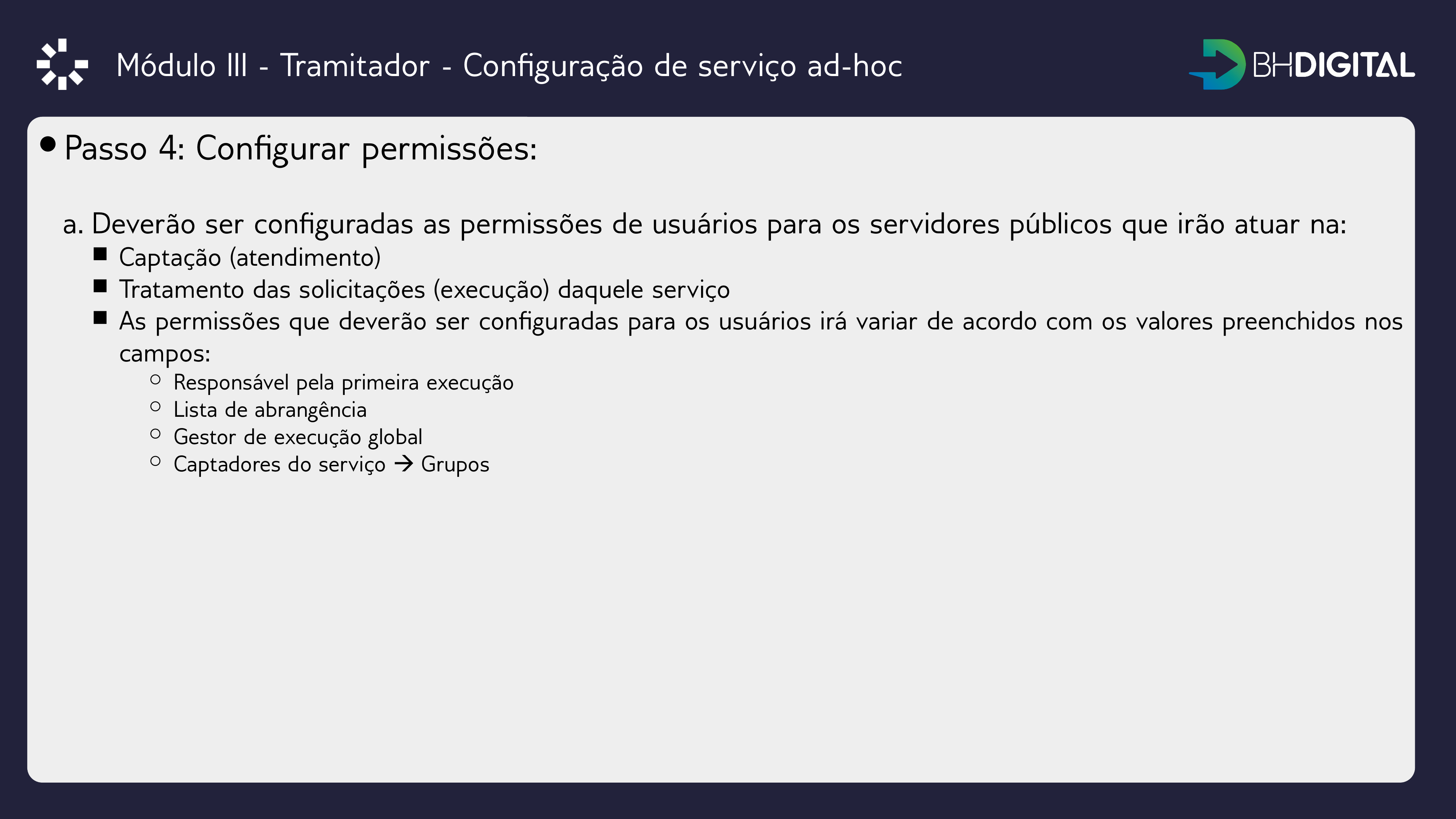

Módulo III - Tramitador - Configuração de serviço ad-hoc
Passo 4: Configurar permissões:

Deverão ser configuradas as permissões de usuários para os servidores públicos que irão atuar na:
Captação (atendimento)
Tratamento das solicitações (execução) daquele serviço
As permissões que deverão ser configuradas para os usuários irá variar de acordo com os valores preenchidos nos campos:
Responsável pela primeira execução
Lista de abrangência
Gestor de execução global
Captadores do serviço 🡪 Grupos